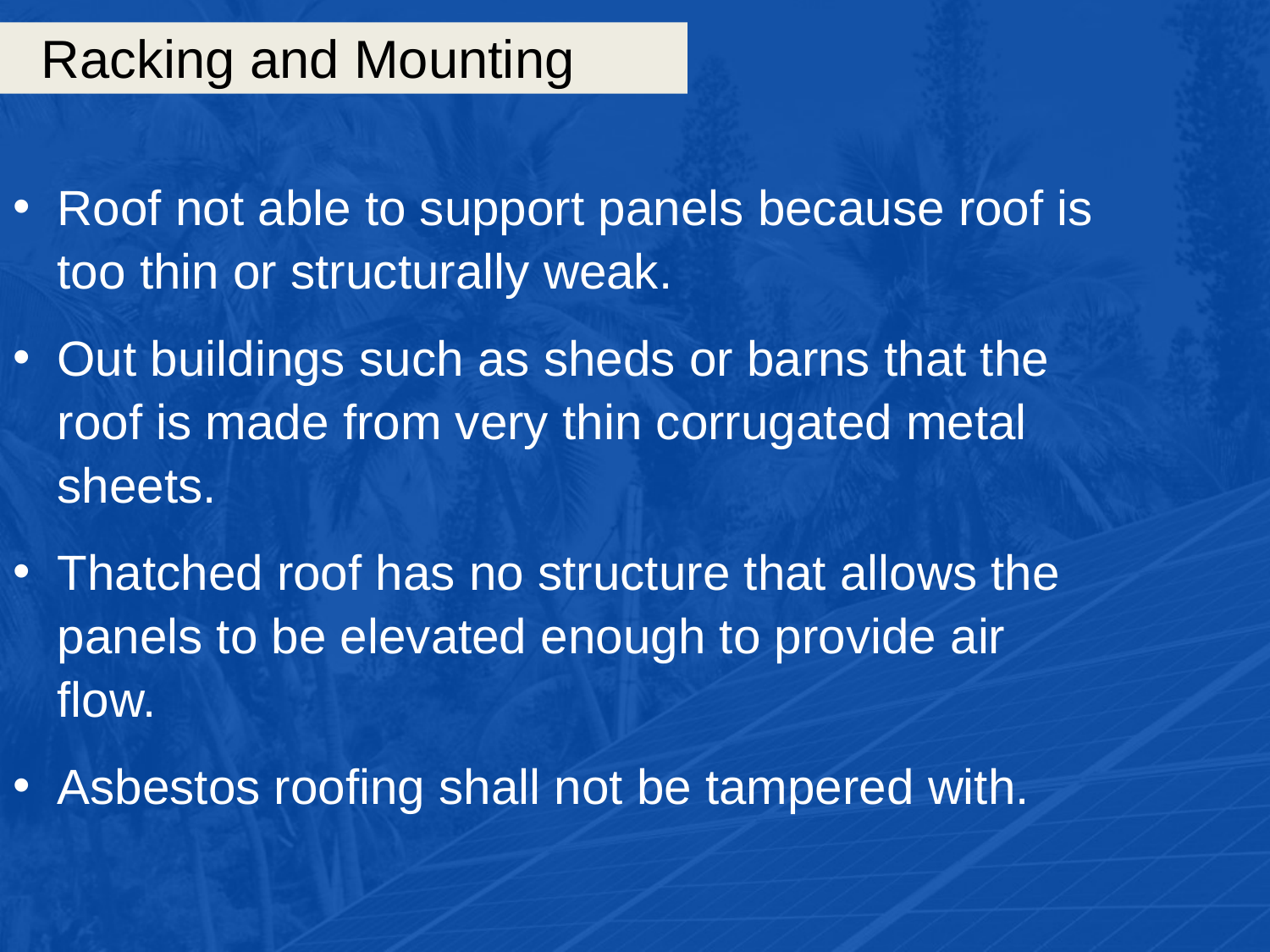

# Racking and Mounting
Roof not able to support panels because roof is too thin or structurally weak.
Out buildings such as sheds or barns that the roof is made from very thin corrugated metal sheets.
Thatched roof has no structure that allows the panels to be elevated enough to provide air flow.
Asbestos roofing shall not be tampered with.